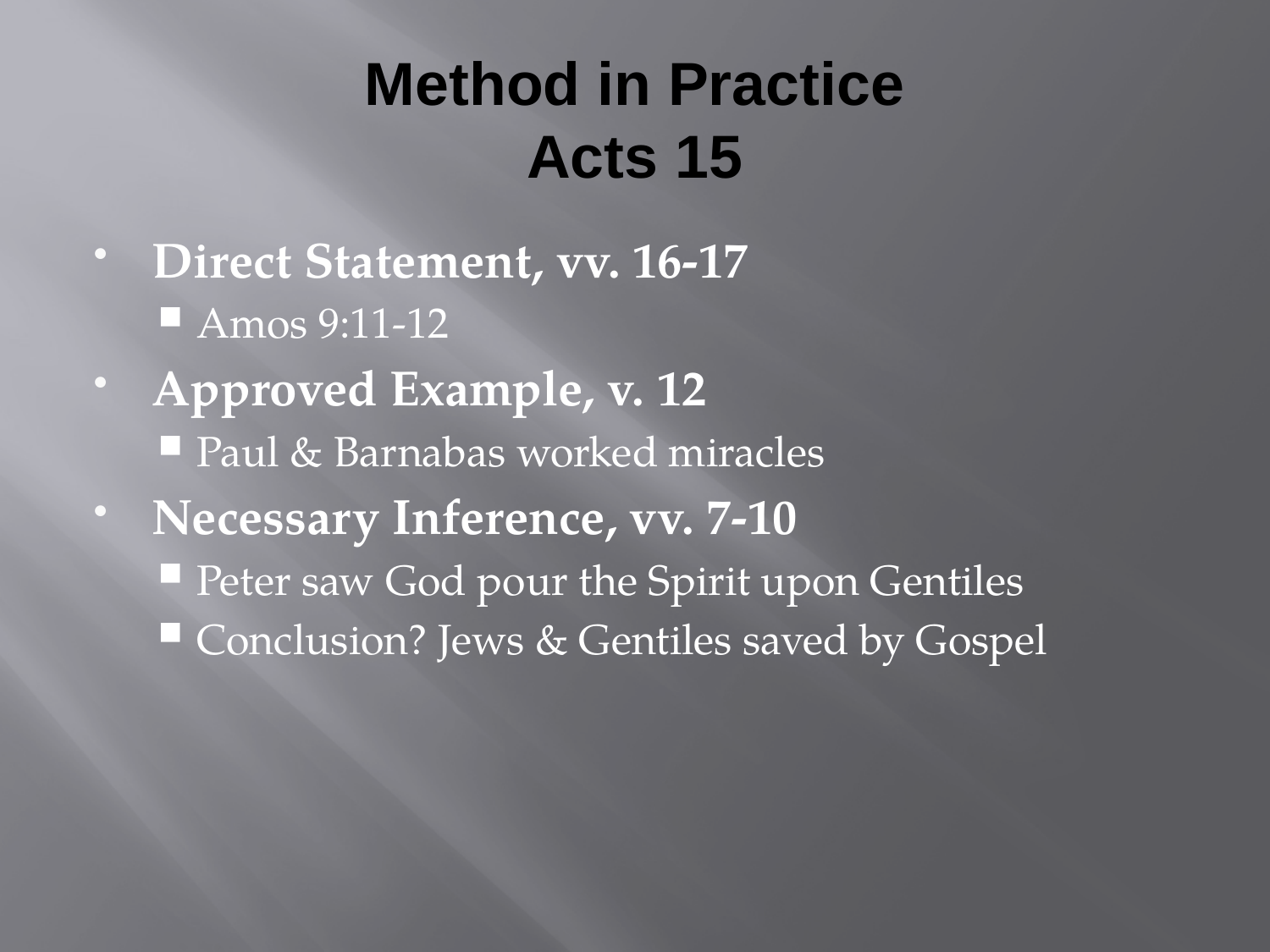

# Method in Practice Acts 15
Direct Statement, vv. 16-17
Amos 9:11-12
Approved Example, v. 12
Paul & Barnabas worked miracles
Necessary Inference, vv. 7-10
Peter saw God pour the Spirit upon Gentiles
Conclusion? Jews & Gentiles saved by Gospel